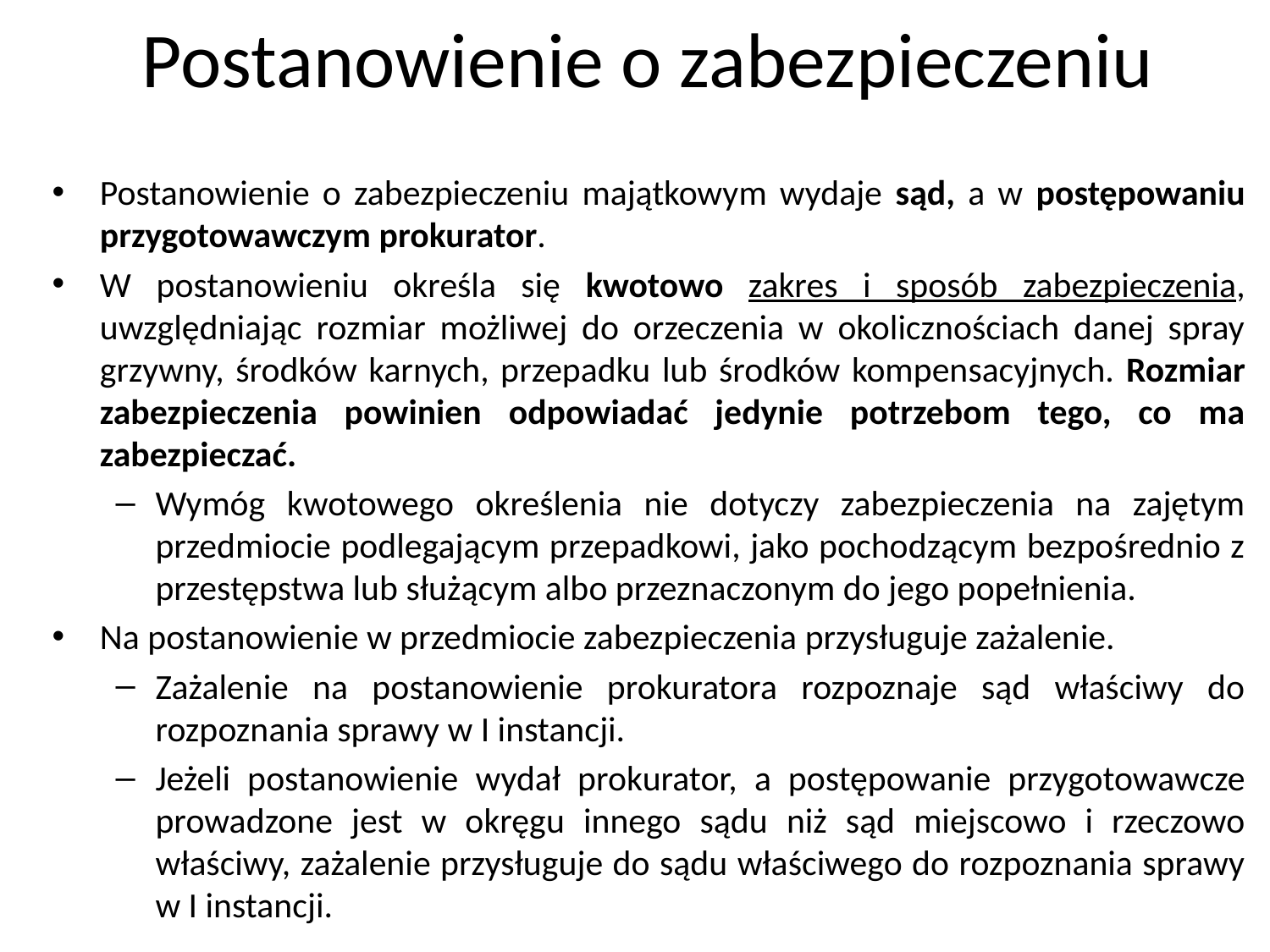

# Postanowienie o zabezpieczeniu
Postanowienie o zabezpieczeniu majątkowym wydaje sąd, a w postępowaniu przygotowawczym prokurator.
W postanowieniu określa się kwotowo zakres i sposób zabezpieczenia, uwzględniając rozmiar możliwej do orzeczenia w okolicznościach danej spray grzywny, środków karnych, przepadku lub środków kompensacyjnych. Rozmiar zabezpieczenia powinien odpowiadać jedynie potrzebom tego, co ma zabezpieczać.
Wymóg kwotowego określenia nie dotyczy zabezpieczenia na zajętym przedmiocie podlegającym przepadkowi, jako pochodzącym bezpośrednio z przestępstwa lub służącym albo przeznaczonym do jego popełnienia.
Na postanowienie w przedmiocie zabezpieczenia przysługuje zażalenie.
Zażalenie na postanowienie prokuratora rozpoznaje sąd właściwy do rozpoznania sprawy w I instancji.
Jeżeli postanowienie wydał prokurator, a postępowanie przygotowawcze prowadzone jest w okręgu innego sądu niż sąd miejscowo i rzeczowo właściwy, zażalenie przysługuje do sądu właściwego do rozpoznania sprawy w I instancji.